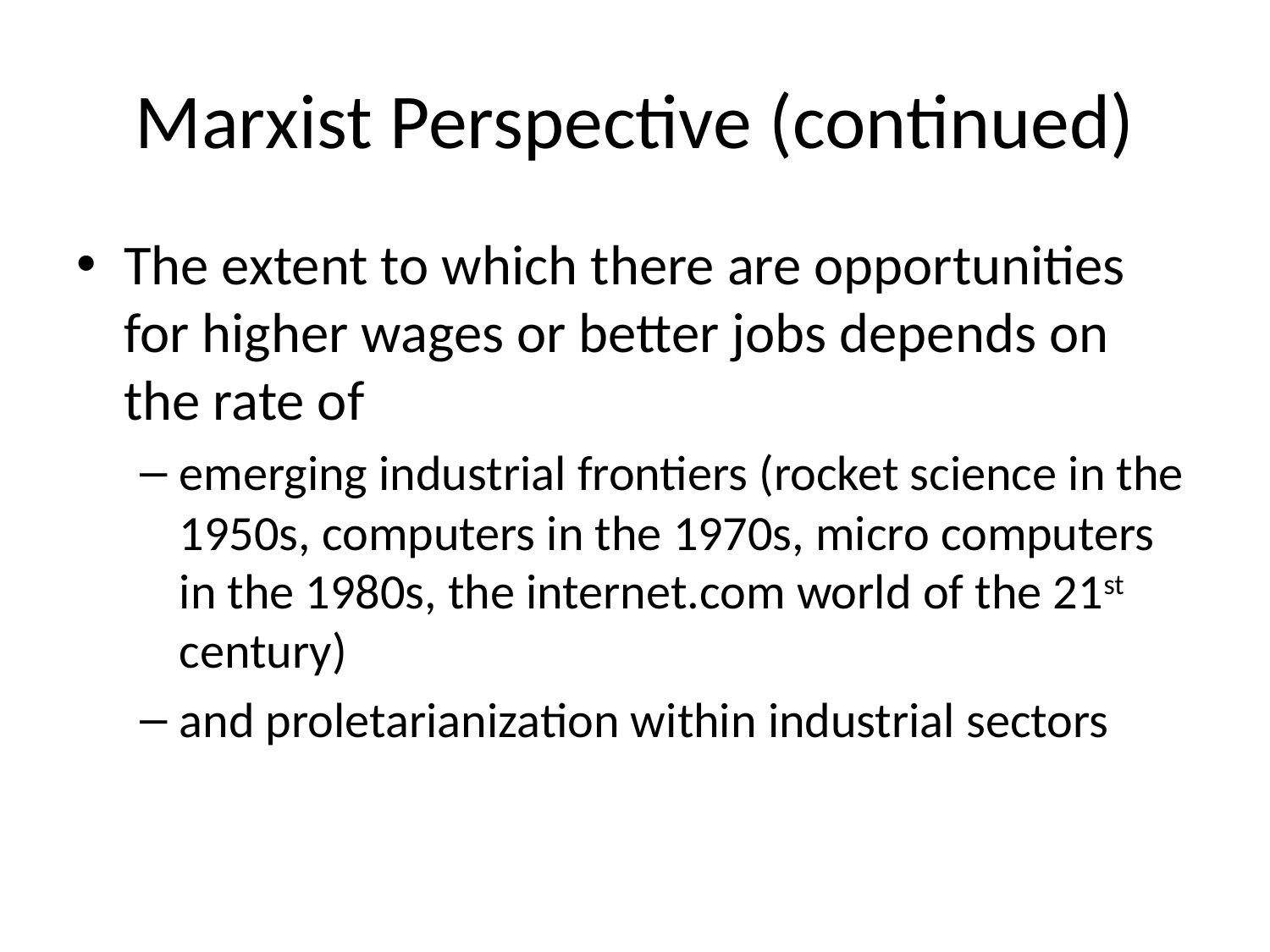

# Marxist Perspective (continued)
The extent to which there are opportunities for higher wages or better jobs depends on the rate of
emerging industrial frontiers (rocket science in the 1950s, computers in the 1970s, micro computers in the 1980s, the internet.com world of the 21st century)
and proletarianization within industrial sectors